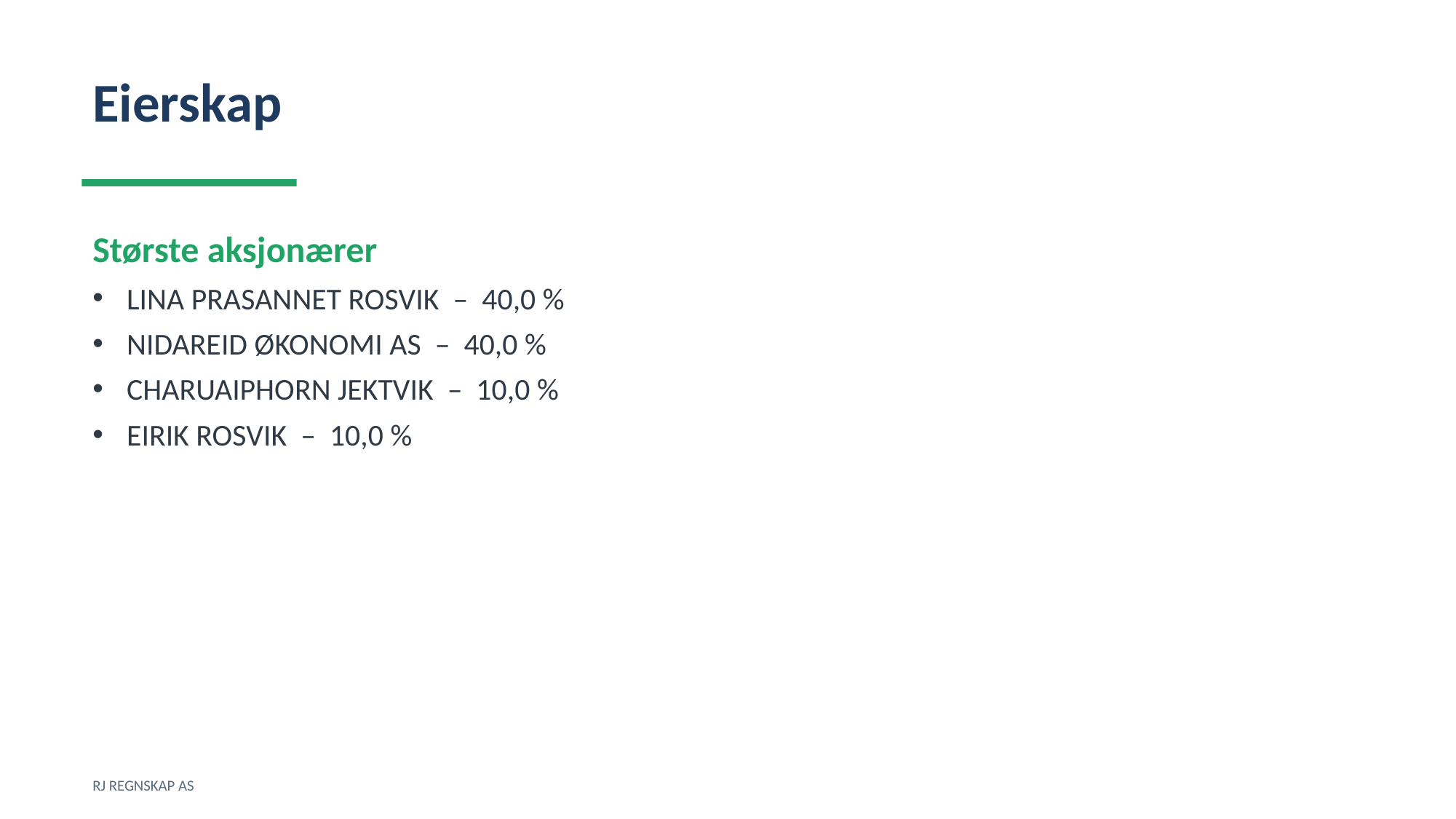

Eierskap

Største aksjonærer
LINA PRASANNET ROSVIK  –  40,0 %
NIDAREID ØKONOMI AS  –  40,0 %
CHARUAIPHORN JEKTVIK  –  10,0 %
EIRIK ROSVIK  –  10,0 %
RJ REGNSKAP AS